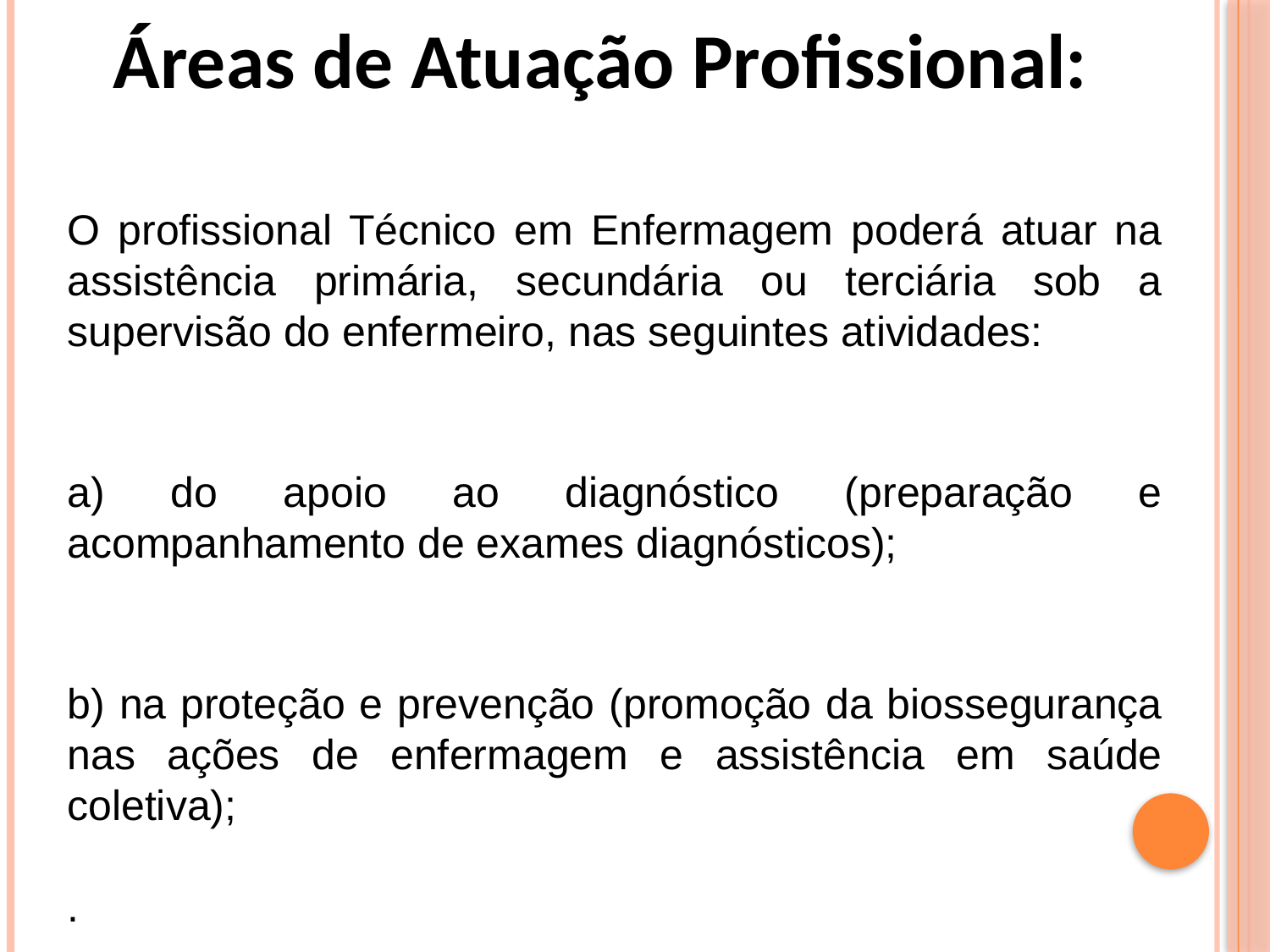

Áreas de Atuação Profissional:
O profissional Técnico em Enfermagem poderá atuar na assistência primária, secundária ou terciária sob a supervisão do enfermeiro, nas seguintes atividades:
a) do apoio ao diagnóstico (preparação e acompanhamento de exames diagnósticos);
b) na proteção e prevenção (promoção da biossegurança nas ações de enfermagem e assistência em saúde coletiva);
.